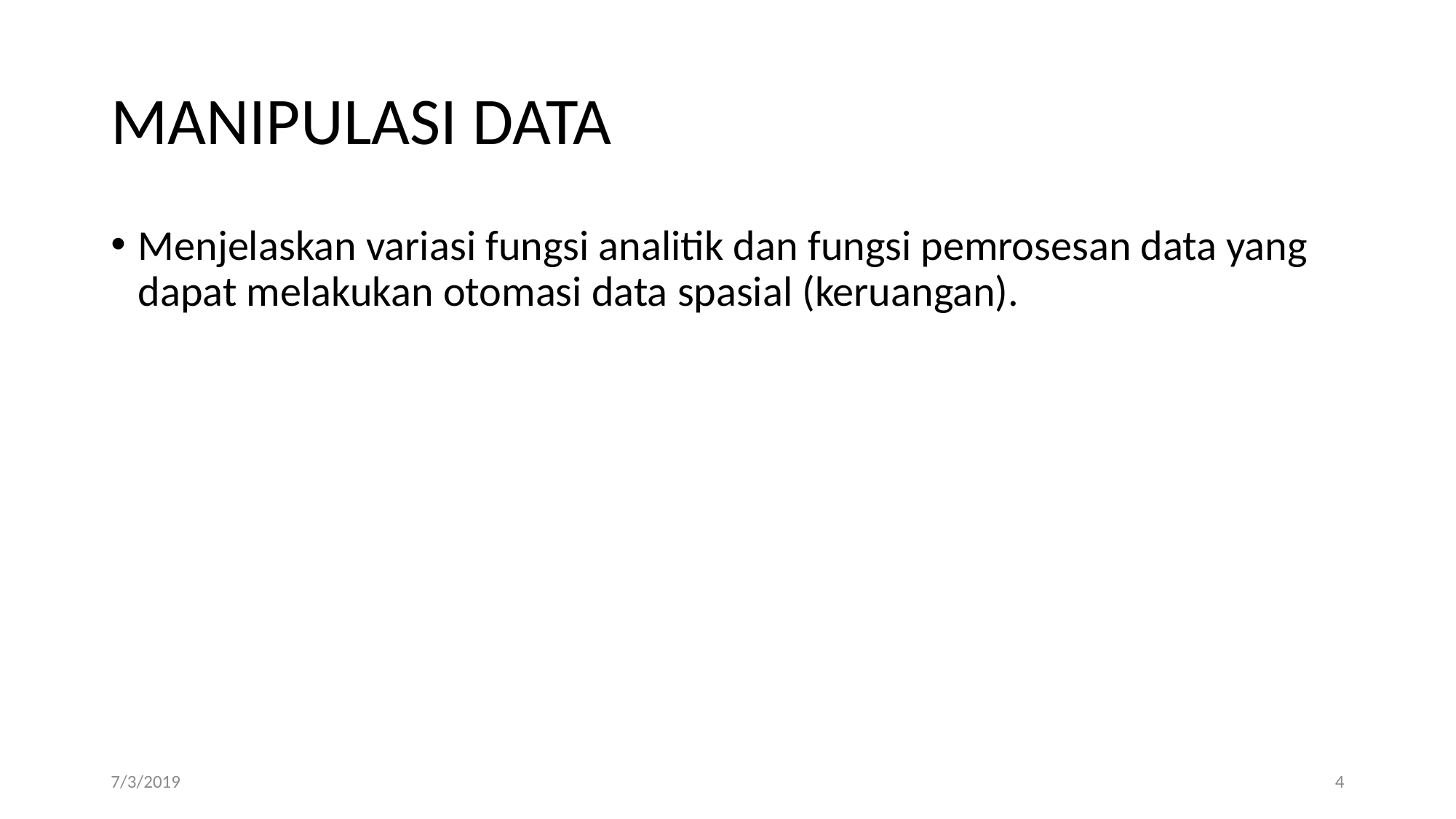

# MANIPULASI DATA
Menjelaskan variasi fungsi analitik dan fungsi pemrosesan data yang dapat melakukan otomasi data spasial (keruangan).
7/3/2019
4